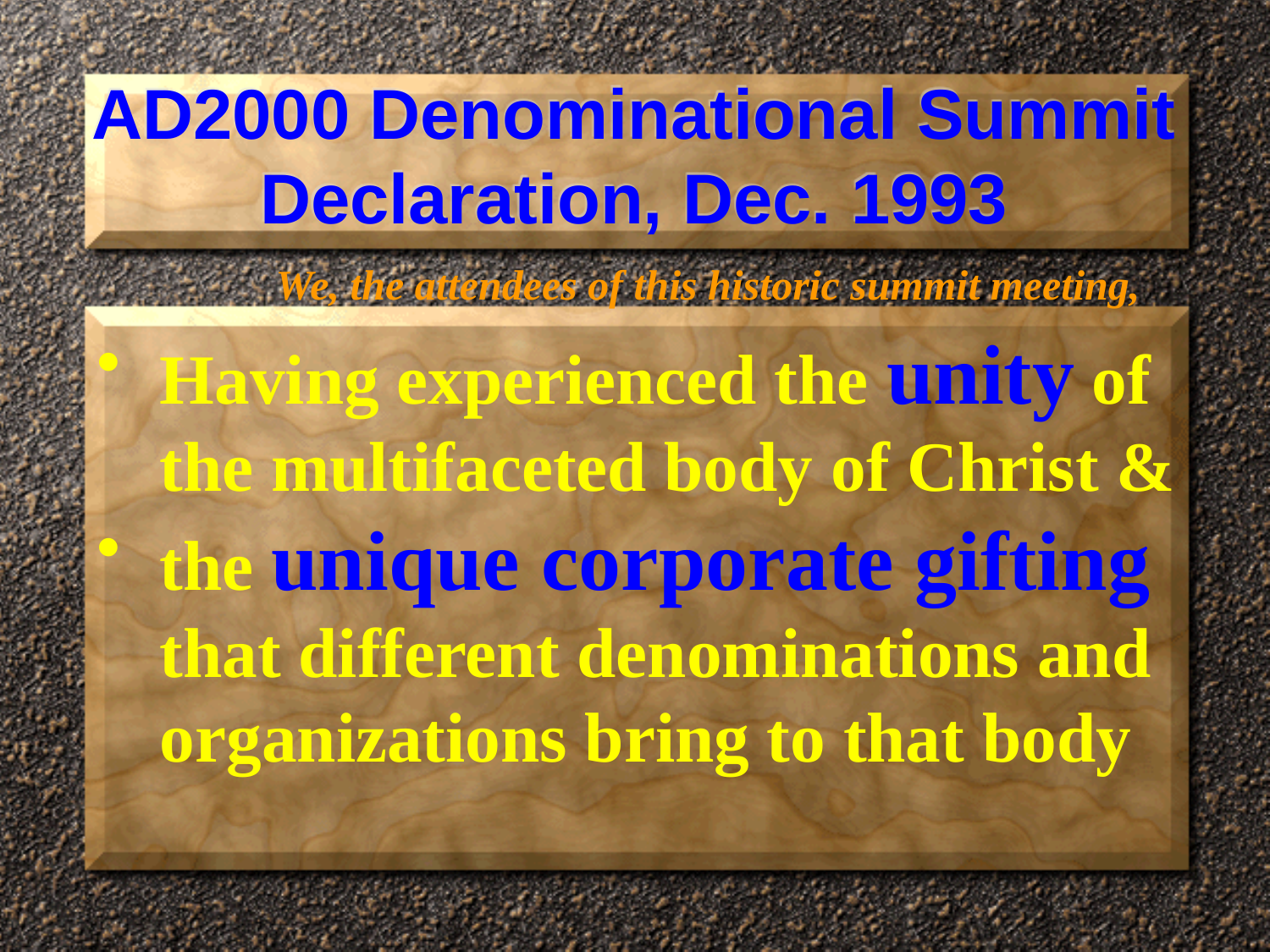

# AD2000 Denominational Summit Declaration, Dec. 1993

Having experienced the unity of the multifaceted body of Christ &
the unique corporate gifting that different denominations and organizations bring to that body
We, the attendees of this historic summit meeting,